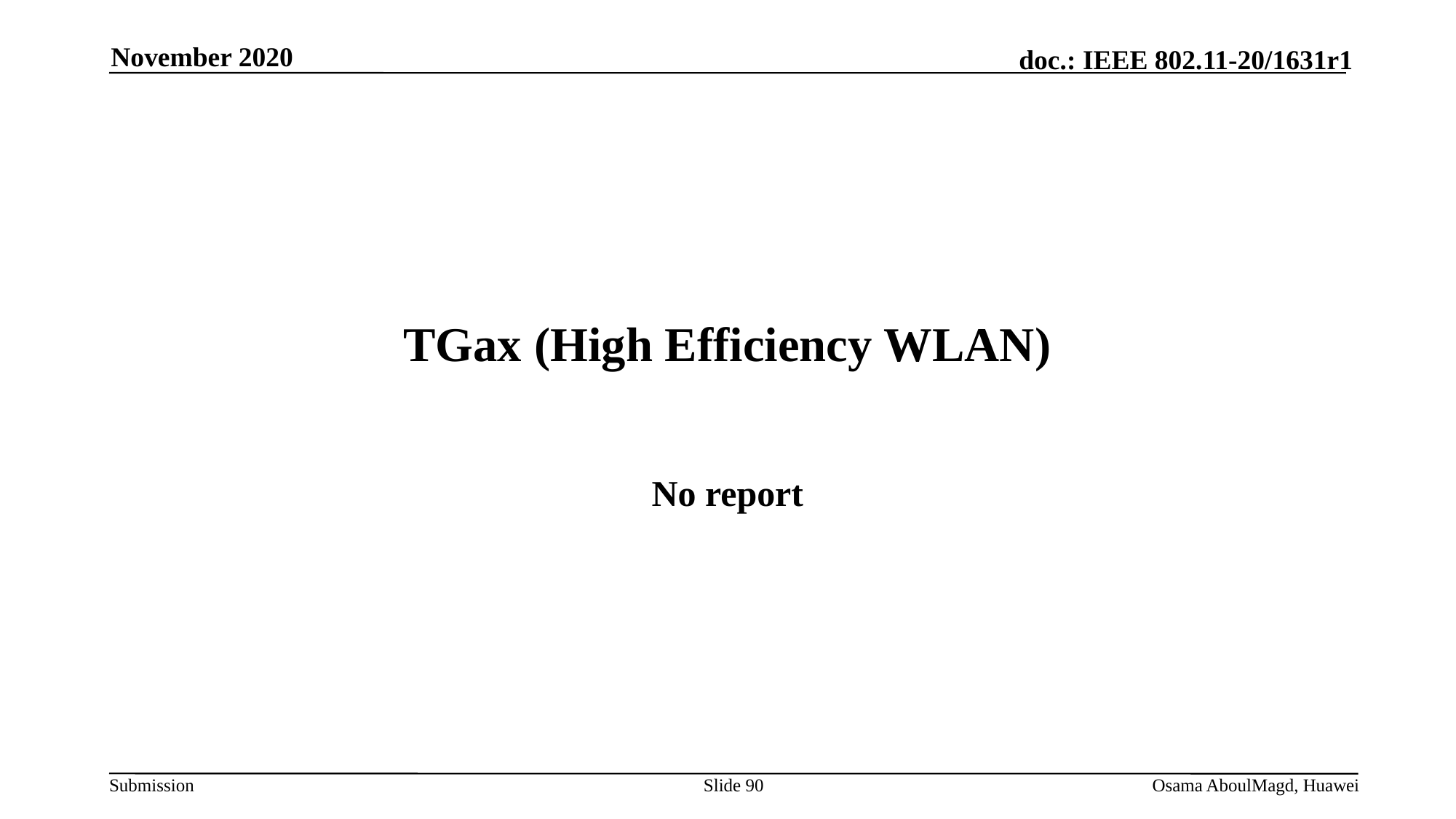

November 2020
# TGax (High Efficiency WLAN)
No report
Slide 90
Osama AboulMagd, Huawei